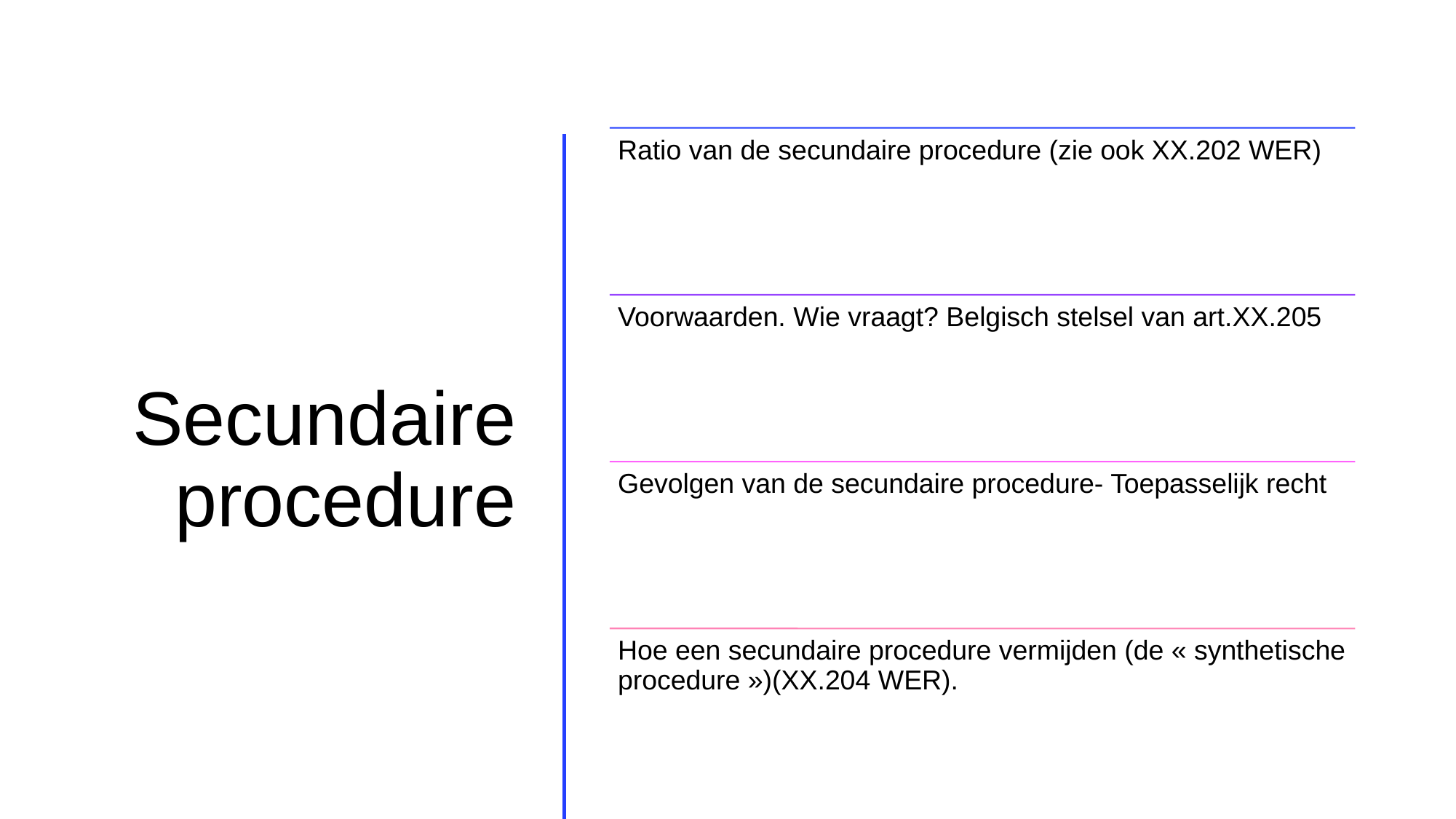

# Secundaire procedure
Ratio van de secundaire procedure (zie ook XX.202 WER)

Voorwaarden. Wie vraagt? Belgisch stelsel van art.XX.205
Gevolgen van de secundaire procedure- Toepasselijk recht
Hoe een secundaire procedure vermijden (de « synthetische procedure »)(XX.204 WER).